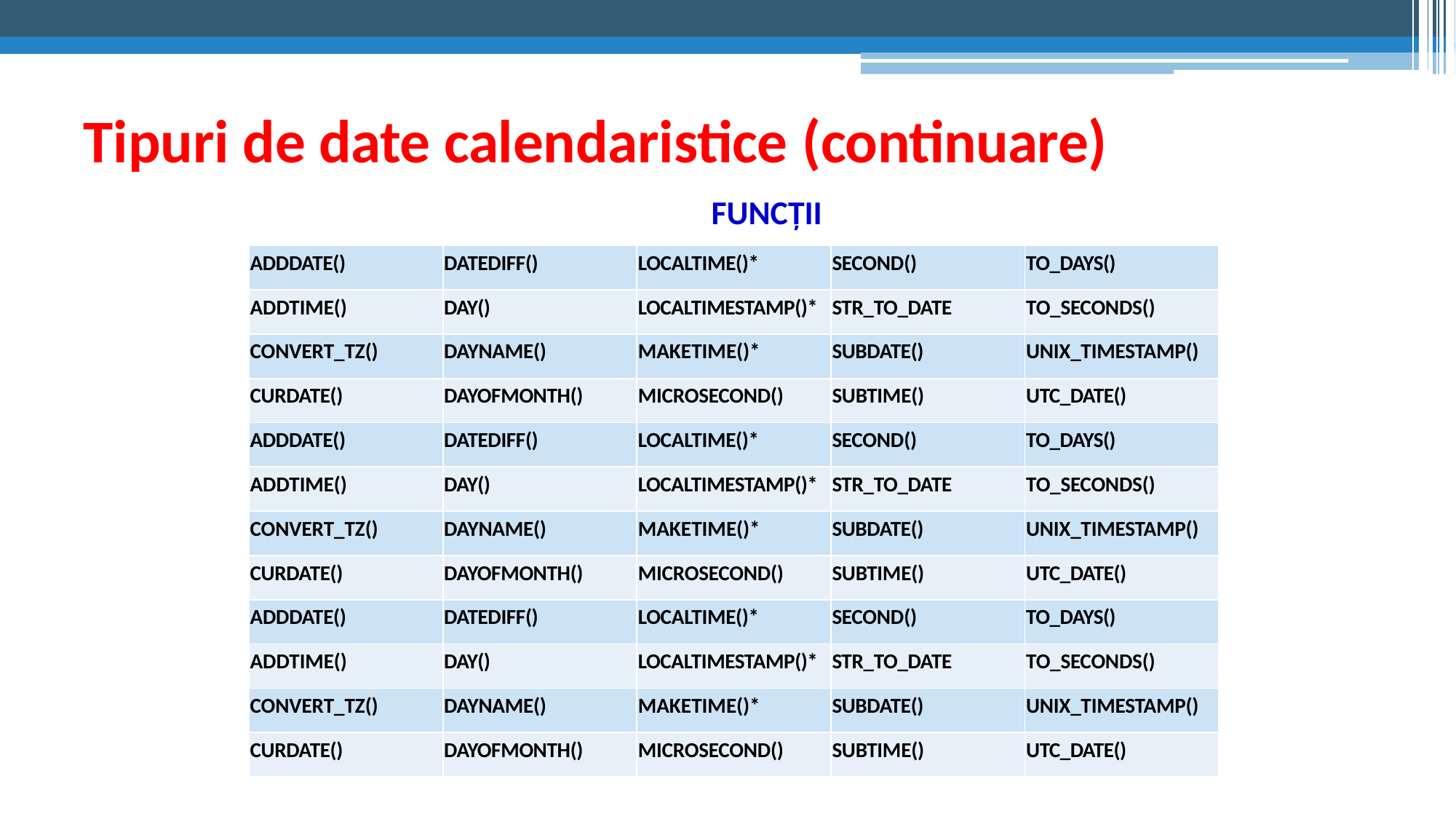

# Tipuri de date calendaristice (continuare)
FUNCȚII
| ADDDATE() | DATEDIFF() | LOCALTIME()\* | SECOND() | TO\_DAYS() |
| --- | --- | --- | --- | --- |
| ADDTIME() | DAY() | LOCALTIMESTAMP()\* | STR\_TO\_DATE | TO\_SECONDS() |
| CONVERT\_TZ() | DAYNAME() | MAKETIME()\* | SUBDATE() | UNIX\_TIMESTAMP() |
| CURDATE() | DAYOFMONTH() | MICROSECOND() | SUBTIME() | UTC\_DATE() |
| ADDDATE() | DATEDIFF() | LOCALTIME()\* | SECOND() | TO\_DAYS() |
| ADDTIME() | DAY() | LOCALTIMESTAMP()\* | STR\_TO\_DATE | TO\_SECONDS() |
| CONVERT\_TZ() | DAYNAME() | MAKETIME()\* | SUBDATE() | UNIX\_TIMESTAMP() |
| CURDATE() | DAYOFMONTH() | MICROSECOND() | SUBTIME() | UTC\_DATE() |
| ADDDATE() | DATEDIFF() | LOCALTIME()\* | SECOND() | TO\_DAYS() |
| ADDTIME() | DAY() | LOCALTIMESTAMP()\* | STR\_TO\_DATE | TO\_SECONDS() |
| CONVERT\_TZ() | DAYNAME() | MAKETIME()\* | SUBDATE() | UNIX\_TIMESTAMP() |
| CURDATE() | DAYOFMONTH() | MICROSECOND() | SUBTIME() | UTC\_DATE() |